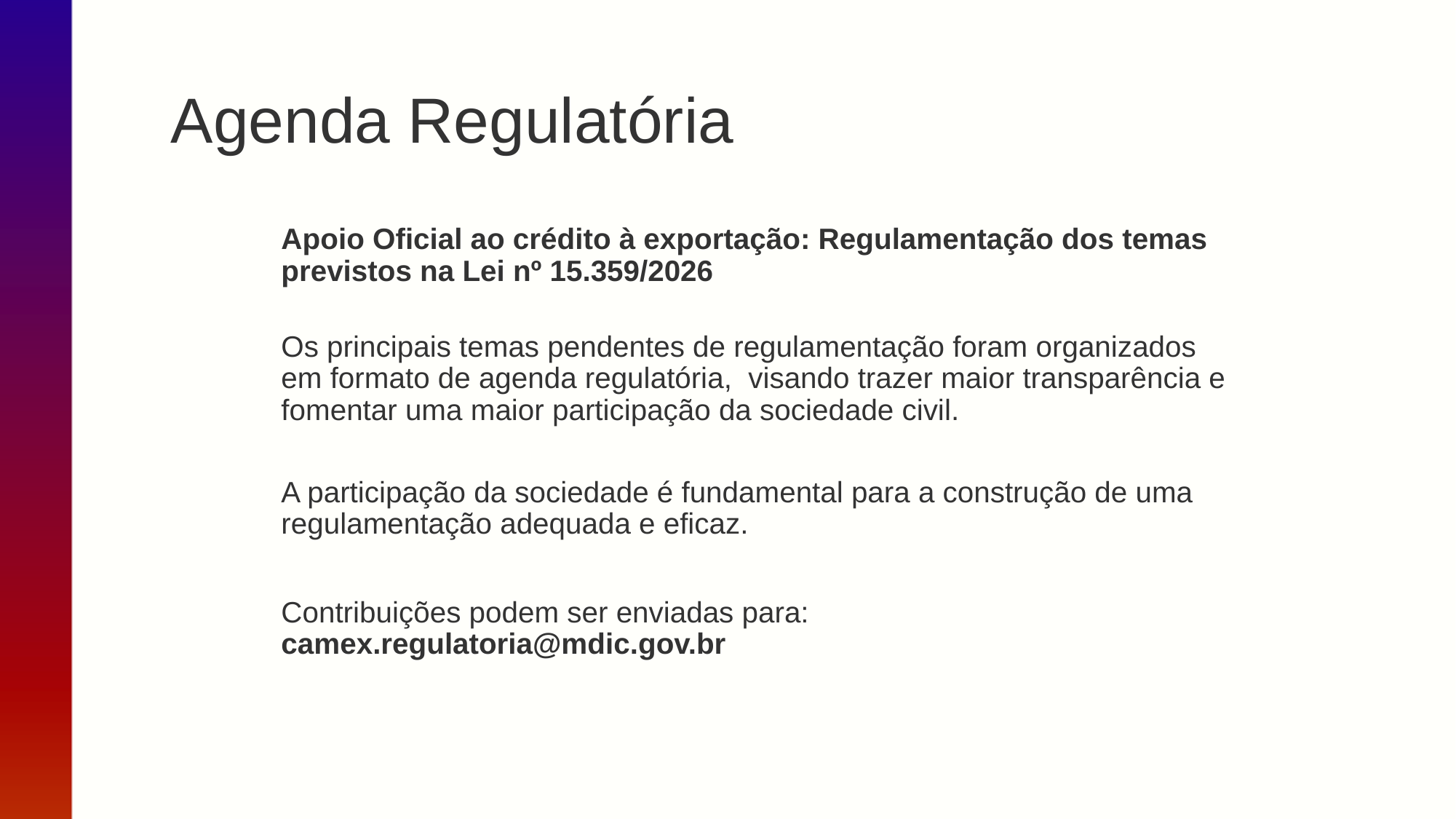

# Agenda Regulatória

Apoio Oficial ao crédito à exportação: Regulamentação dos temas previstos na Lei nº 15.359/2026

Os principais temas pendentes de regulamentação foram organizados em formato de agenda regulatória,  visando trazer maior transparência e fomentar uma maior participação da sociedade civil.

A participação da sociedade é fundamental para a construção de uma regulamentação adequada e eficaz.

Contribuições podem ser enviadas para: camex.regulatoria@mdic.gov.br